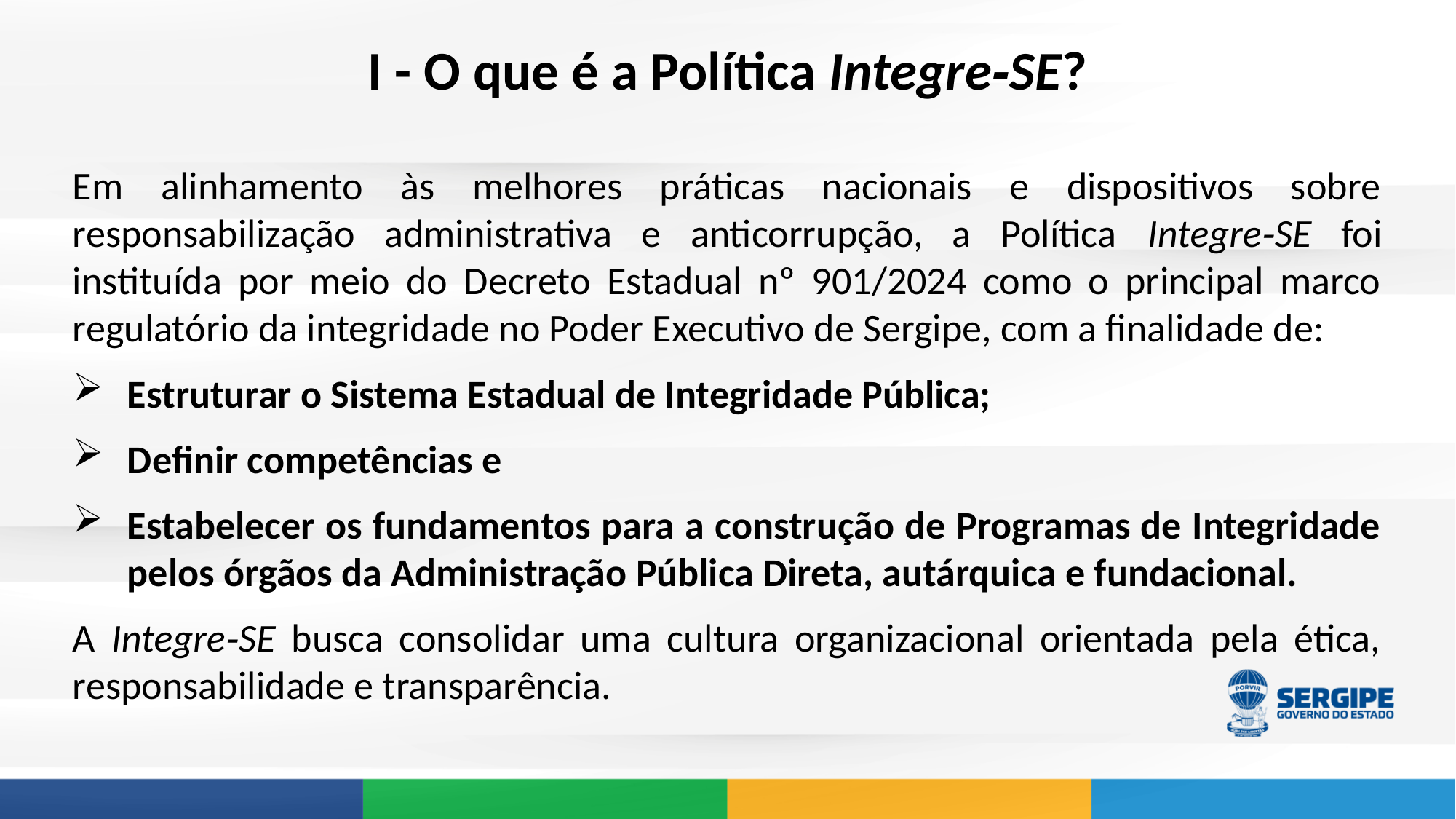

# I - O que é a Política Integre‑SE?
Em alinhamento às melhores práticas nacionais e dispositivos sobre responsabilização administrativa e anticorrupção, a Política Integre‑SE foi instituída por meio do Decreto Estadual nº 901/2024 como o principal marco regulatório da integridade no Poder Executivo de Sergipe, com a finalidade de:
Estruturar o Sistema Estadual de Integridade Pública;
Definir competências e
Estabelecer os fundamentos para a construção de Programas de Integridade pelos órgãos da Administração Pública Direta, autárquica e fundacional.
A Integre‑SE busca consolidar uma cultura organizacional orientada pela ética, responsabilidade e transparência.